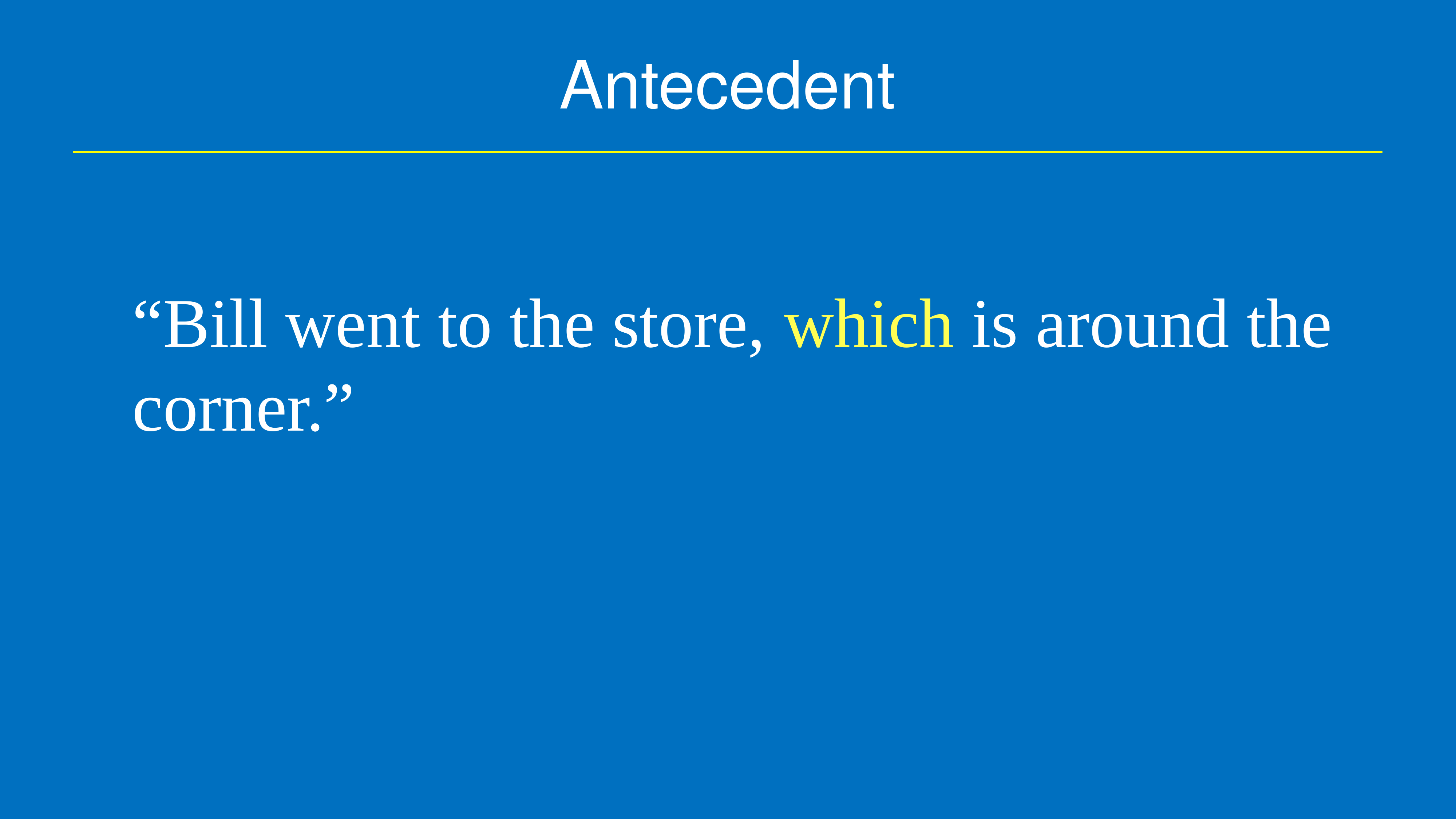

# Antecedent
“Bill went to the store, which is around the corner.”